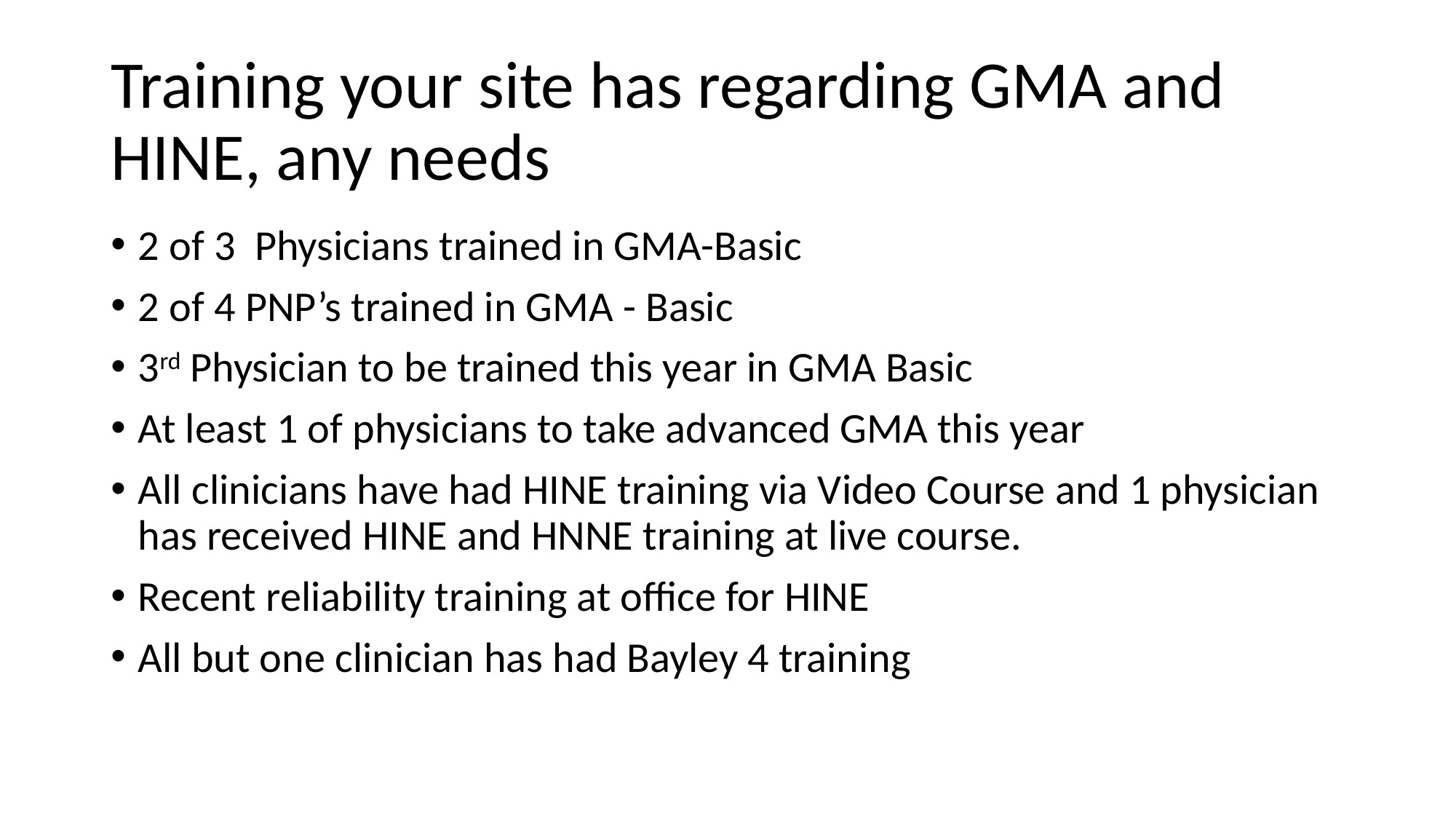

# Training your site has regarding GMA and HINE, any needs
2 of 3  Physicians trained in GMA-Basic
2 of 4 PNP’s trained in GMA - Basic
3rd Physician to be trained this year in GMA Basic
At least 1 of physicians to take advanced GMA this year
All clinicians have had HINE training via Video Course and 1 physician has received HINE and HNNE training at live course.
Recent reliability training at office for HINE
All but one clinician has had Bayley 4 training